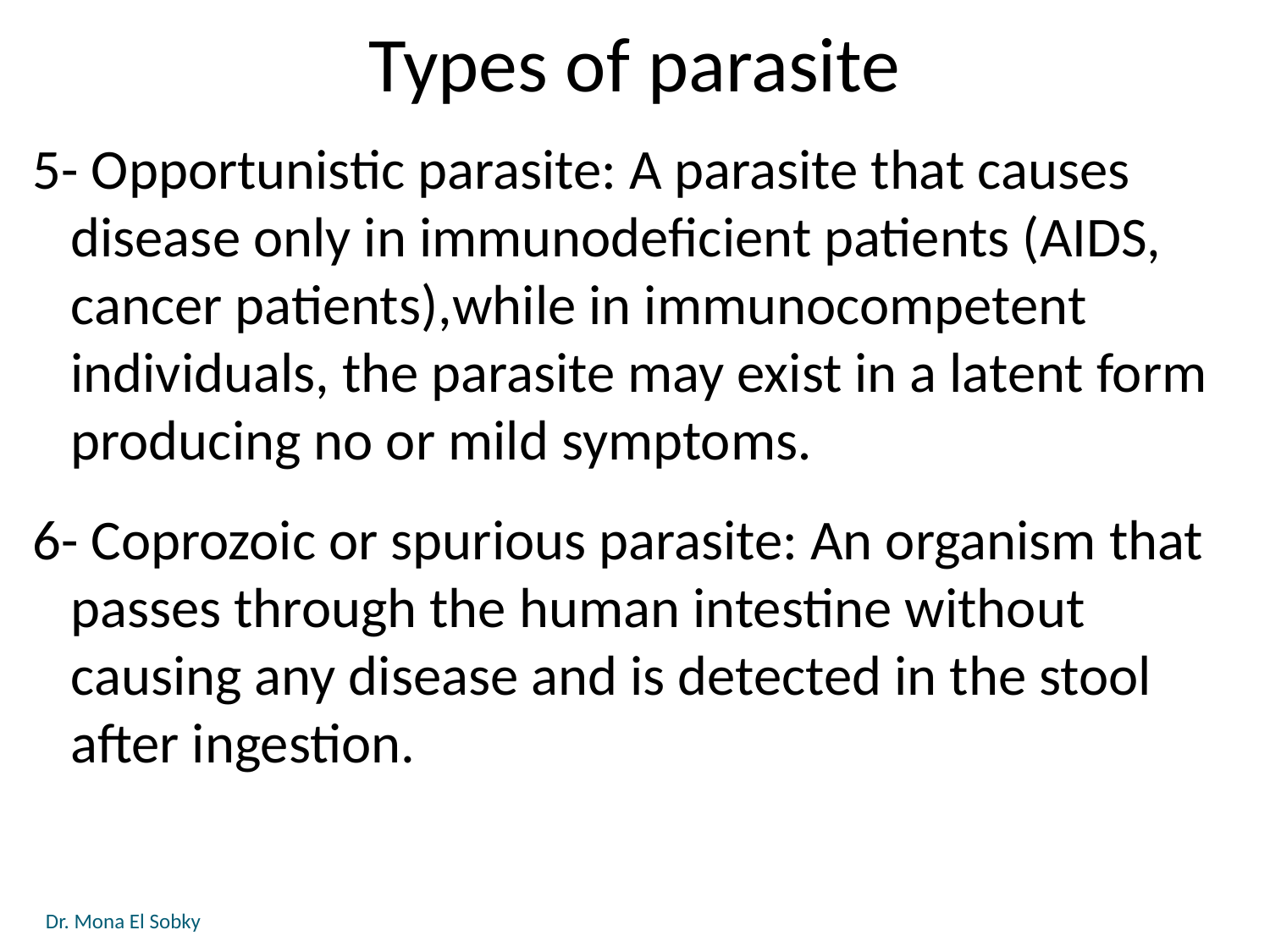

# Types of parasite
5- Opportunistic parasite: A parasite that causes disease only in immunodeficient patients (AIDS, cancer patients),while in immunocompetent individuals, the parasite may exist in a latent form producing no or mild symptoms.
6- Coprozoic or spurious parasite: An organism that passes through the human intestine without causing any disease and is detected in the stool after ingestion.

Dr. Mona El Sobky